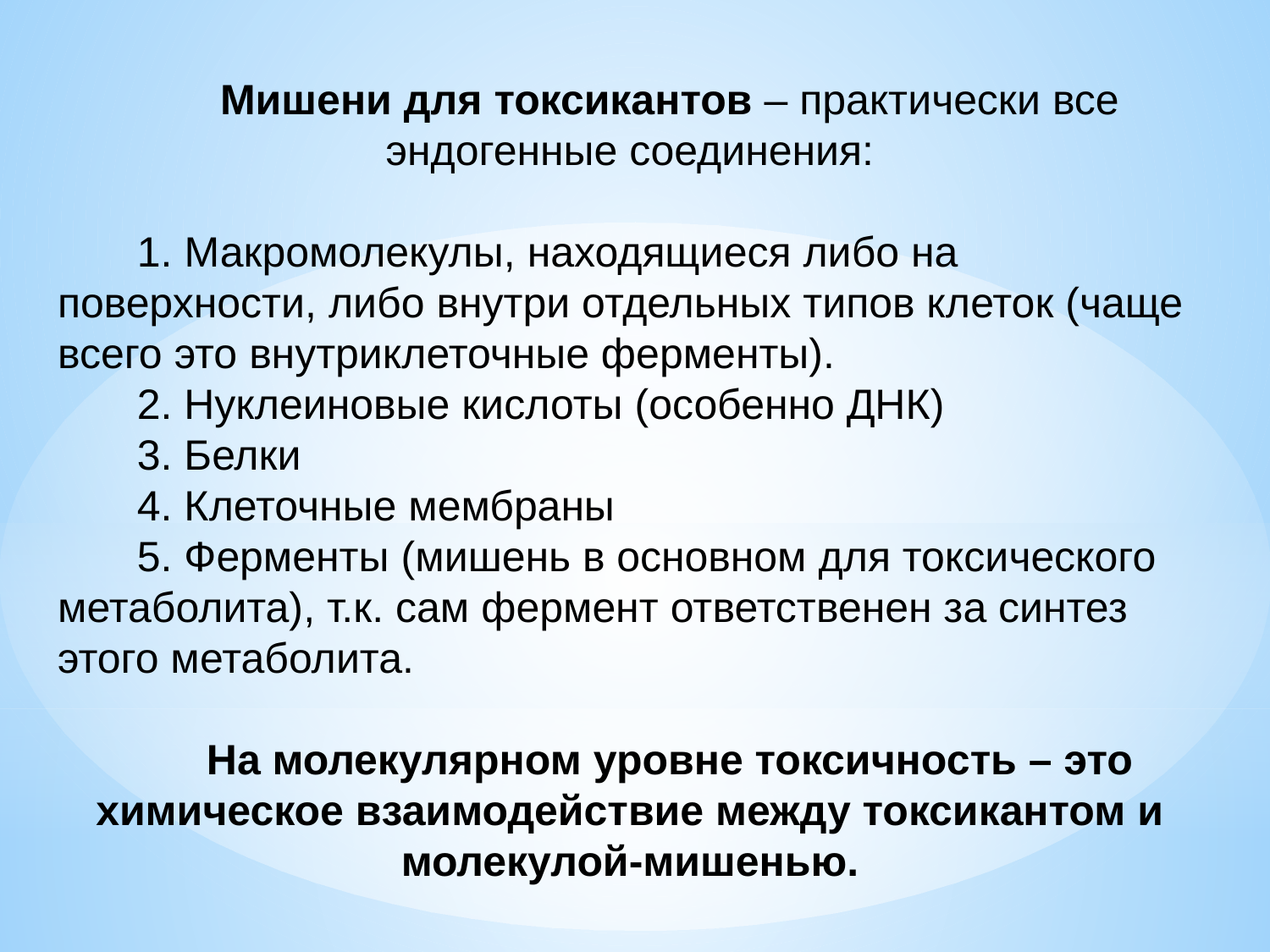

Мишени для токсикантов – практически все эндогенные соединения:

1. Макромолекулы, находящиеся либо на поверхности, либо внутри отдельных типов клеток (чаще всего это внутриклеточные ферменты).
2. Нуклеиновые кислоты (особенно ДНК)
3. Белки
4. Клеточные мембраны
5. Ферменты (мишень в основном для токсического метаболита), т.к. сам фермент ответственен за синтез этого метаболита.

На молекулярном уровне токсичность – это химическое взаимодействие между токсикантом и молекулой-мишенью.